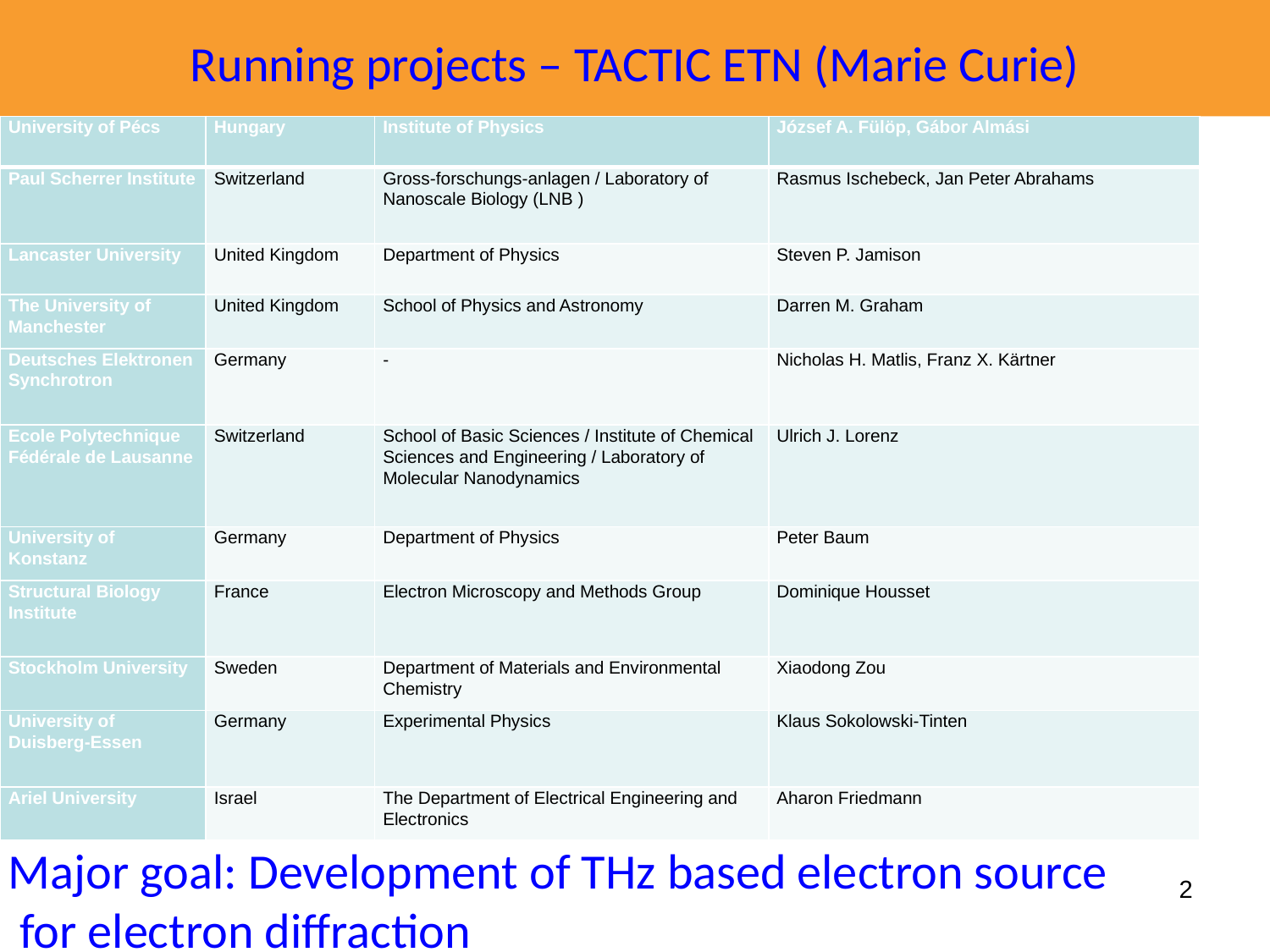

Running projects – TACTIC ETN (Marie Curie)
| University of Pécs | Hungary | Institute of Physics | József A. Fülöp, Gábor Almási |
| --- | --- | --- | --- |
| Paul Scherrer Institute | Switzerland | Gross-forschungs-anlagen / Laboratory of Nanoscale Biology (LNB ) | Rasmus Ischebeck, Jan Peter Abrahams |
| Lancaster University | United Kingdom | Department of Physics | Steven P. Jamison |
| The University of Manchester | United Kingdom | School of Physics and Astronomy | Darren M. Graham |
| Deutsches Elektronen Synchrotron | Germany | - | Nicholas H. Matlis, Franz X. Kärtner |
| Ecole Polytechnique Fédérale de Lausanne | Switzerland | School of Basic Sciences / Institute of Chemical Sciences and Engineering / Laboratory of Molecular Nanodynamics | Ulrich J. Lorenz |
| University of Konstanz | Germany | Department of Physics | Peter Baum |
| Structural Biology Institute | France | Electron Microscopy and Methods Group | Dominique Housset |
| Stockholm University | Sweden | Department of Materials and Environmental Chemistry | Xiaodong Zou |
| University of Duisberg-Essen | Germany | Experimental Physics | Klaus Sokolowski-Tinten |
| Ariel University | Israel | The Department of Electrical Engineering and Electronics | Aharon Friedmann |
Major goal: Development of THz based electron source
 for electron diffraction
2